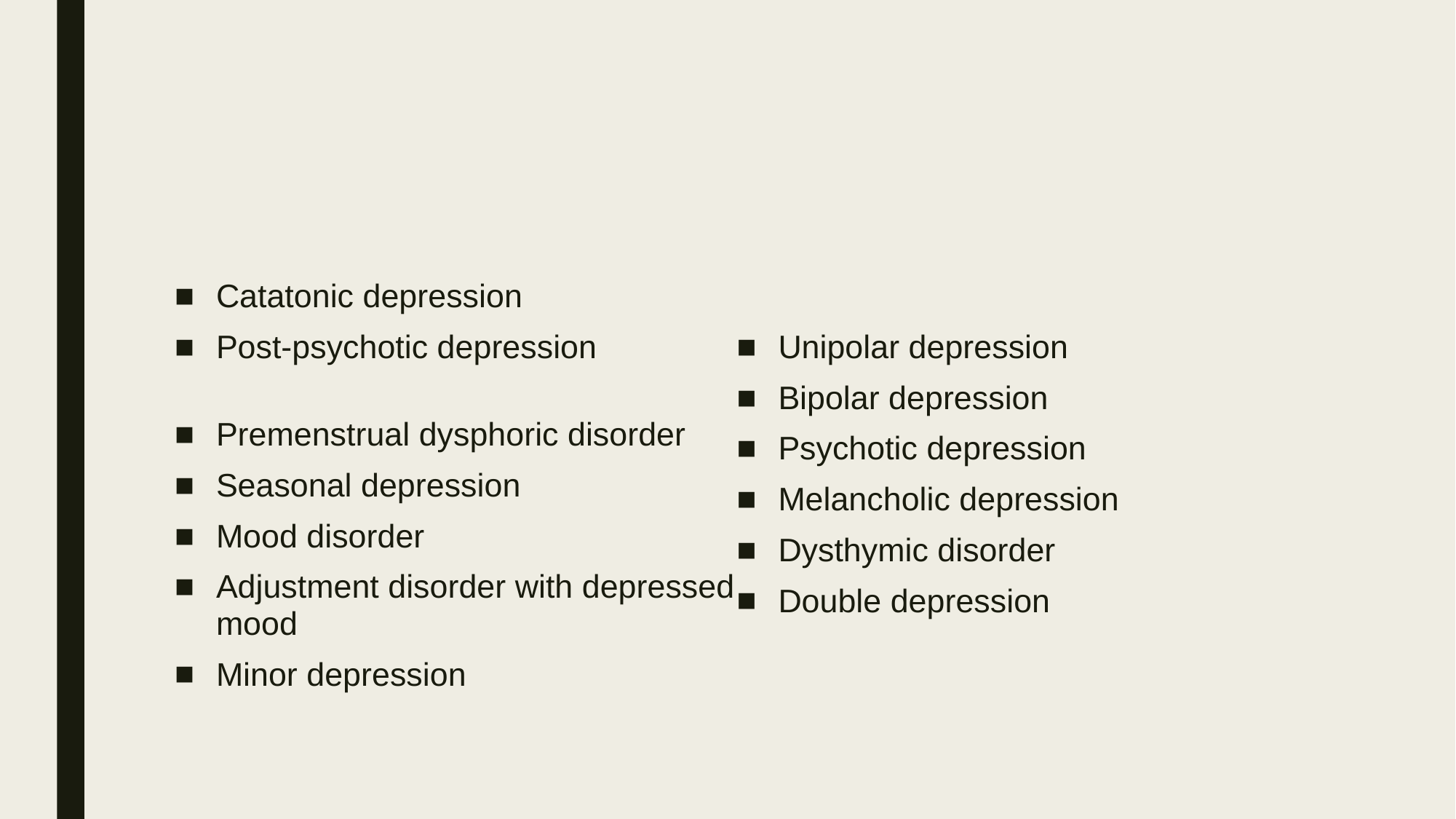

#
Catatonic depression
Post-psychotic depression
Premenstrual dysphoric disorder
Seasonal depression
Mood disorder
Adjustment disorder with depressed mood
Minor depression

Unipolar depression
Bipolar depression
Psychotic depression
Melancholic depression
Dysthymic disorder
Double depression